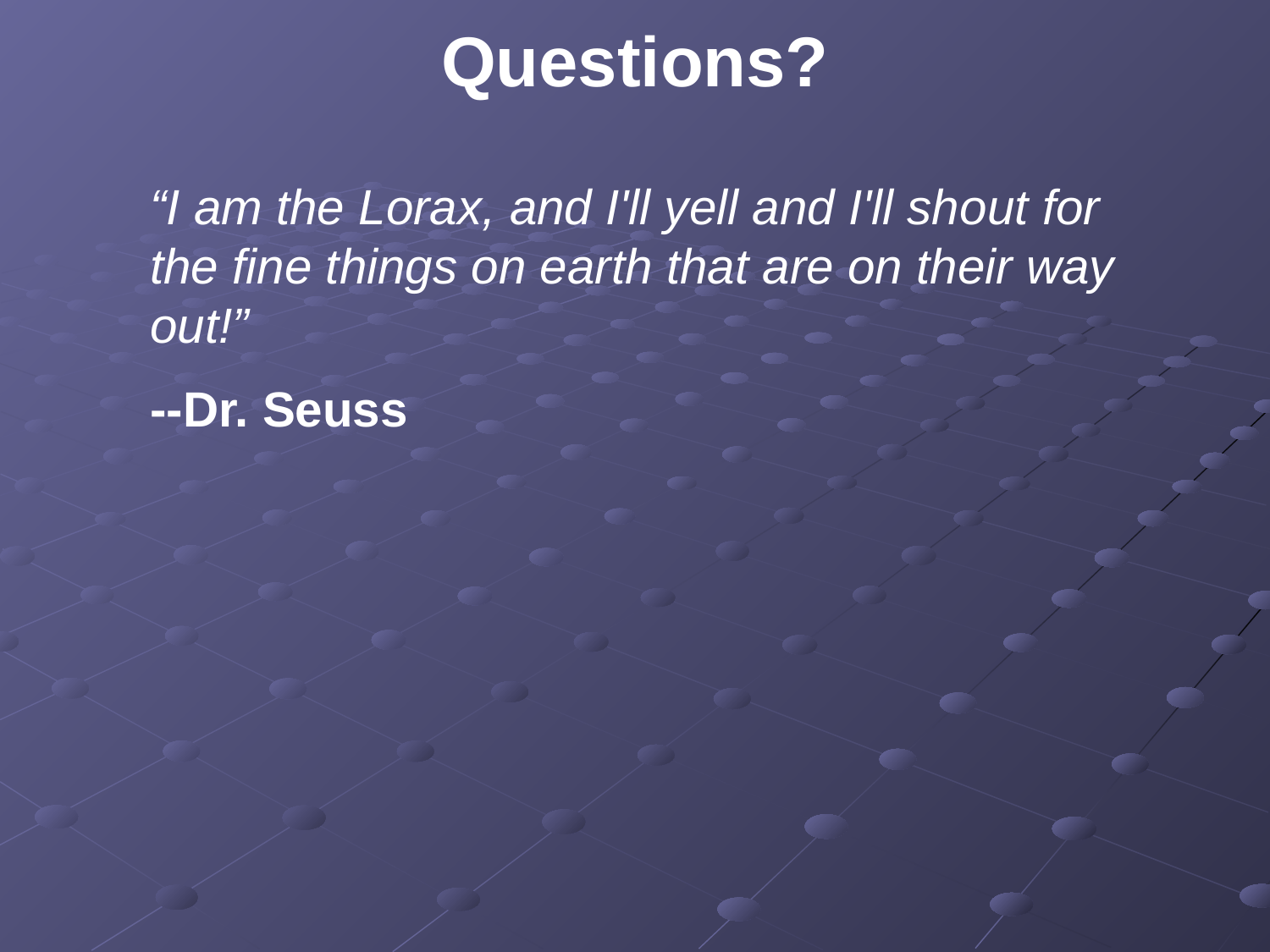

Questions?
“I am the Lorax, and I'll yell and I'll shout for the fine things on earth that are on their way out!”
--Dr. Seuss